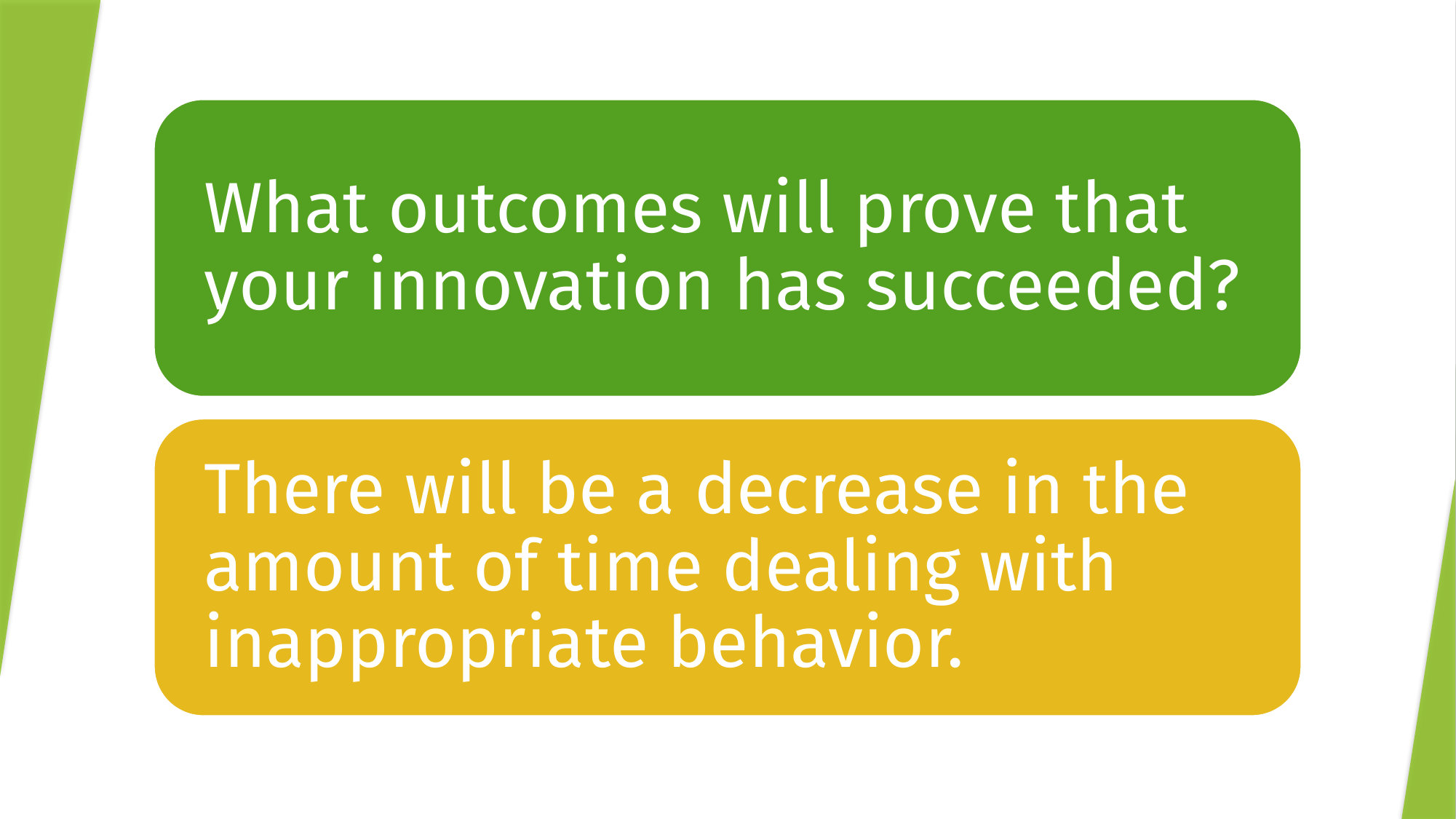

What outcomes will prove that your innovation has succeeded?
There will be a decrease in the amount of time dealing with inappropriate behavior.